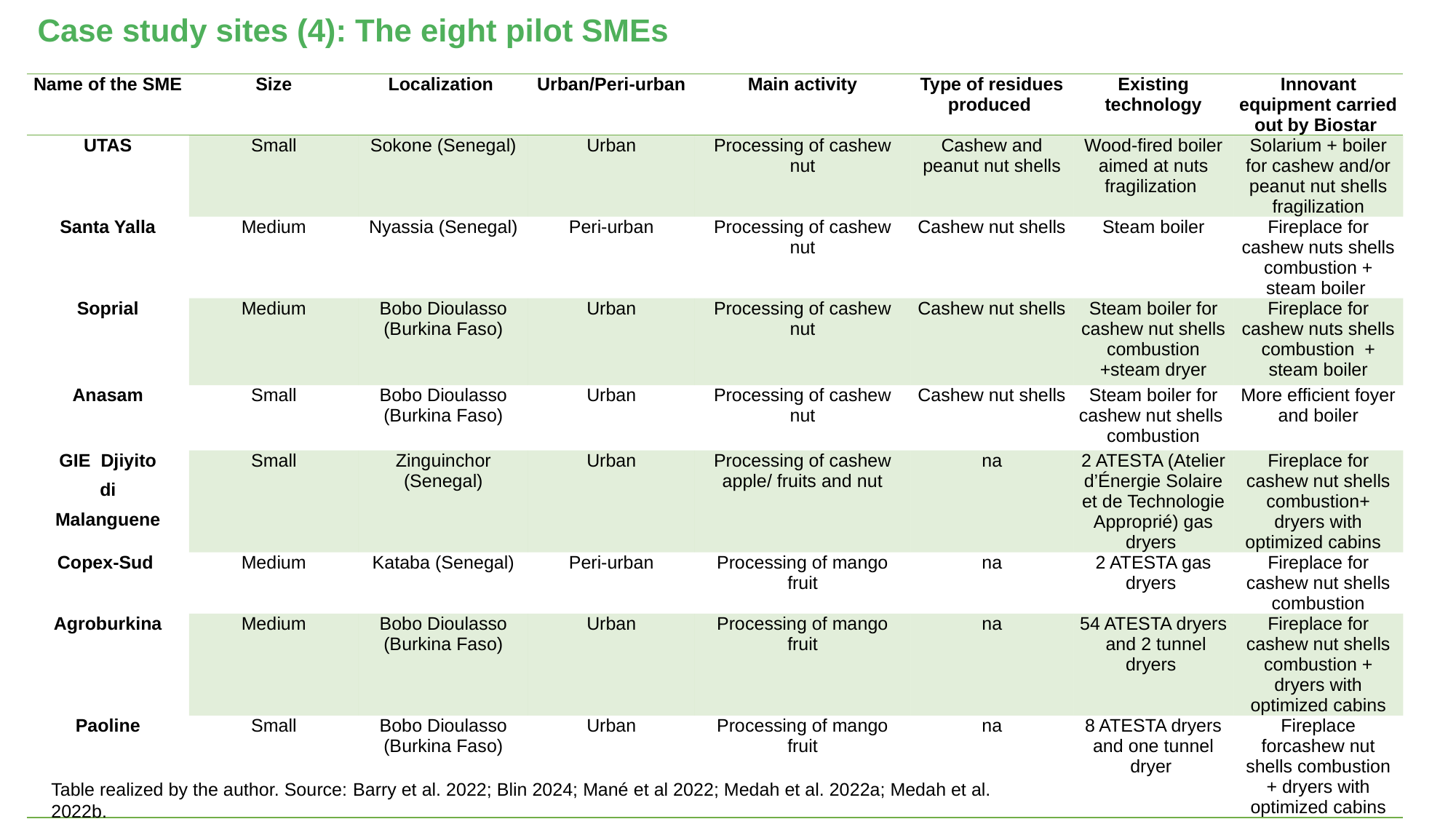

Case study sites (4): The eight pilot SMEs
| Name of the SME | Size | Localization | Urban/Peri-urban | Main activity | Type of residues produced | Existing technology | Innovant equipment carried out by Biostar |
| --- | --- | --- | --- | --- | --- | --- | --- |
| UTAS | Small | Sokone (Senegal) | Urban | Processing of cashew nut | Cashew and peanut nut shells | Wood-fired boiler aimed at nuts fragilization | Solarium + boiler for cashew and/or peanut nut shells fragilization |
| Santa Yalla | Medium | Nyassia (Senegal) | Peri-urban | Processing of cashew nut | Cashew nut shells | Steam boiler | Fireplace for cashew nuts shells combustion + steam boiler |
| Soprial | Medium | Bobo Dioulasso (Burkina Faso) | Urban | Processing of cashew nut | Cashew nut shells | Steam boiler for cashew nut shells combustion +steam dryer | Fireplace for cashew nuts shells combustion + steam boiler |
| Anasam | Small | Bobo Dioulasso (Burkina Faso) | Urban | Processing of cashew nut | Cashew nut shells | Steam boiler for cashew nut shells combustion | More efficient foyer and boiler |
| GIE Djiyito di Malanguene | Small | Zinguinchor (Senegal) | Urban | Processing of cashew apple/ fruits and nut | na | 2 ATESTA (Atelier d’Énergie Solaire et de Technologie Approprié) gas dryers | Fireplace for cashew nut shells combustion+ dryers with optimized cabins |
| Copex-Sud | Medium | Kataba (Senegal) | Peri-urban | Processing of mango fruit | na | 2 ATESTA gas dryers | Fireplace for cashew nut shells combustion |
| Agroburkina | Medium | Bobo Dioulasso (Burkina Faso) | Urban | Processing of mango fruit | na | 54 ATESTA dryers and 2 tunnel dryers | Fireplace for cashew nut shells combustion + dryers with optimized cabins |
| Paoline | Small | Bobo Dioulasso (Burkina Faso) | Urban | Processing of mango fruit | na | 8 ATESTA dryers and one tunnel dryer | Fireplace forcashew nut shells combustion + dryers with optimized cabins |

Table realized by the author. Source: Barry et al. 2022; Blin 2024; Mané et al 2022; Medah et al. 2022a; Medah et al. 2022b.